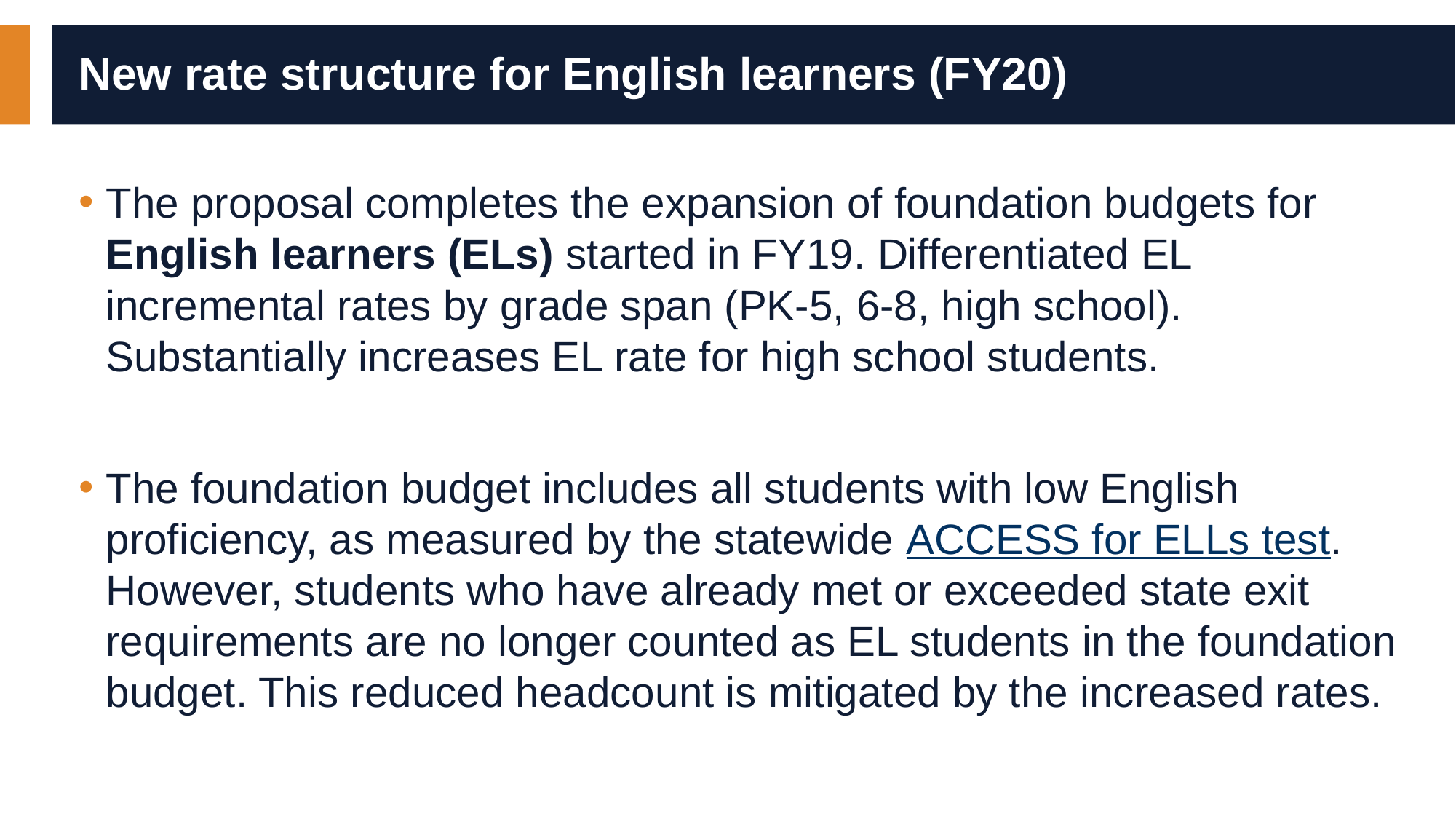

# New rate structure for English learners (FY20)
The proposal completes the expansion of foundation budgets for English learners (ELs) started in FY19. Differentiated EL incremental rates by grade span (PK-5, 6-8, high school). Substantially increases EL rate for high school students.

The foundation budget includes all students with low English proficiency, as measured by the statewide ACCESS for ELLs test. However, students who have already met or exceeded state exit requirements are no longer counted as EL students in the foundation budget. This reduced headcount is mitigated by the increased rates.